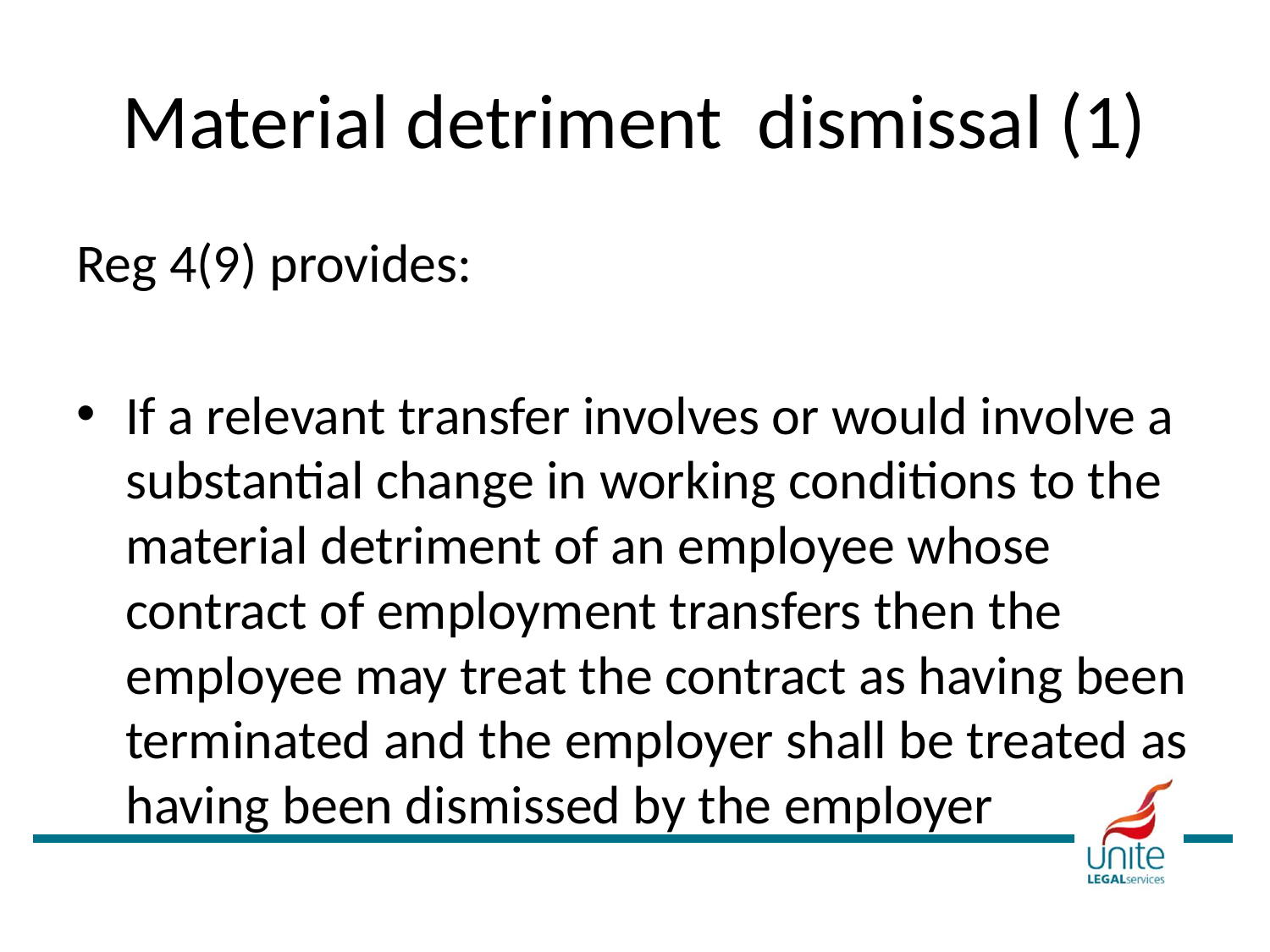

# Material detriment  dismissal (1)
Reg 4(9) provides:

If a relevant transfer involves or would involve a substantial change in working conditions to the material detriment of an employee whose contract of employment transfers then the employee may treat the contract as having been terminated and the employer shall be treated as having been dismissed by the employer